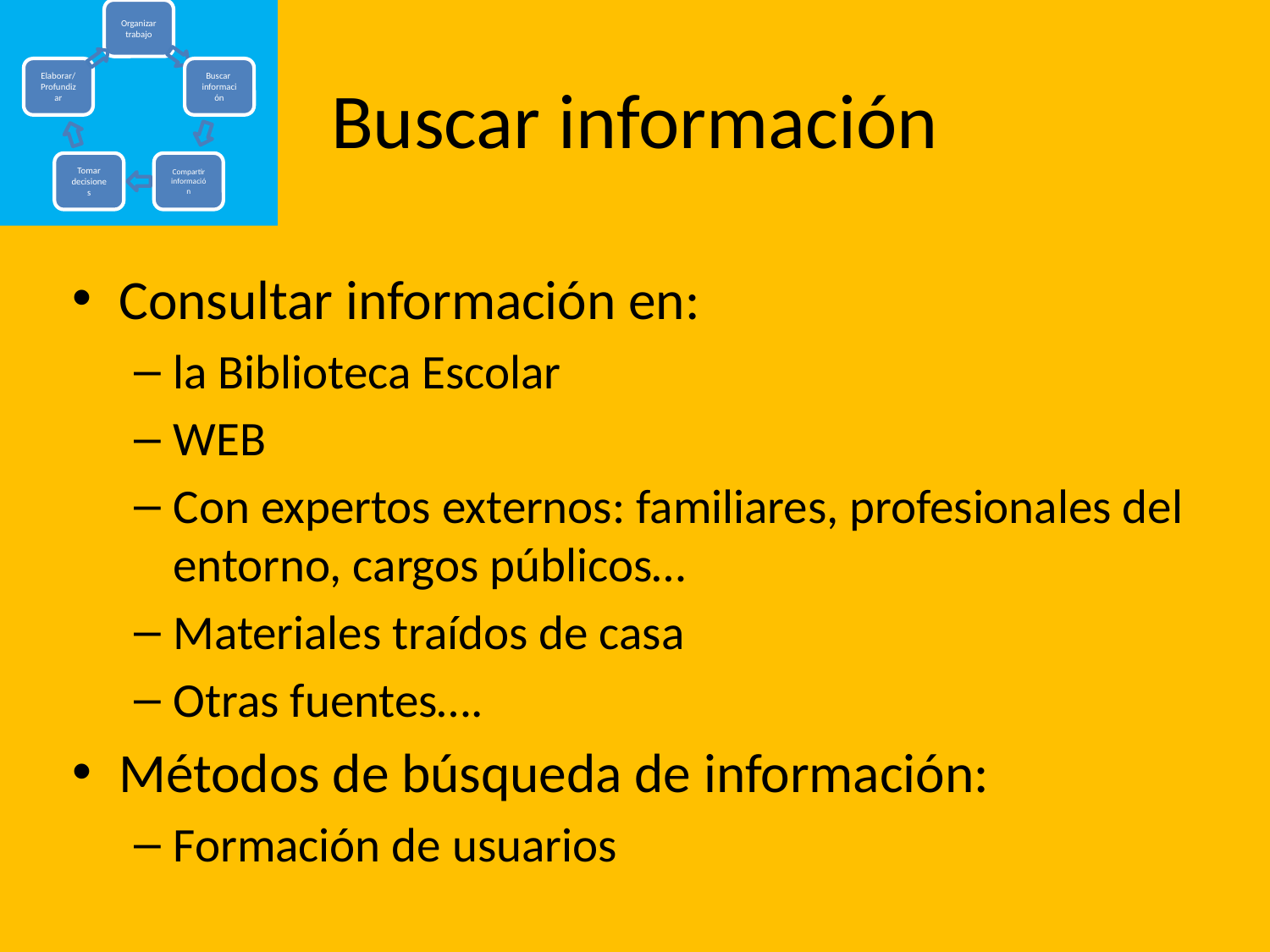

Organizar trabajo
Buscar  información
Compartir información
Tomar decisiones
Elaborar/
Profundizar
# Buscar información
Consultar información en:
la Biblioteca Escolar
WEB
Con expertos externos: familiares, profesionales del entorno, cargos públicos…
Materiales traídos de casa
Otras fuentes….
Métodos de búsqueda de información:
Formación de usuarios